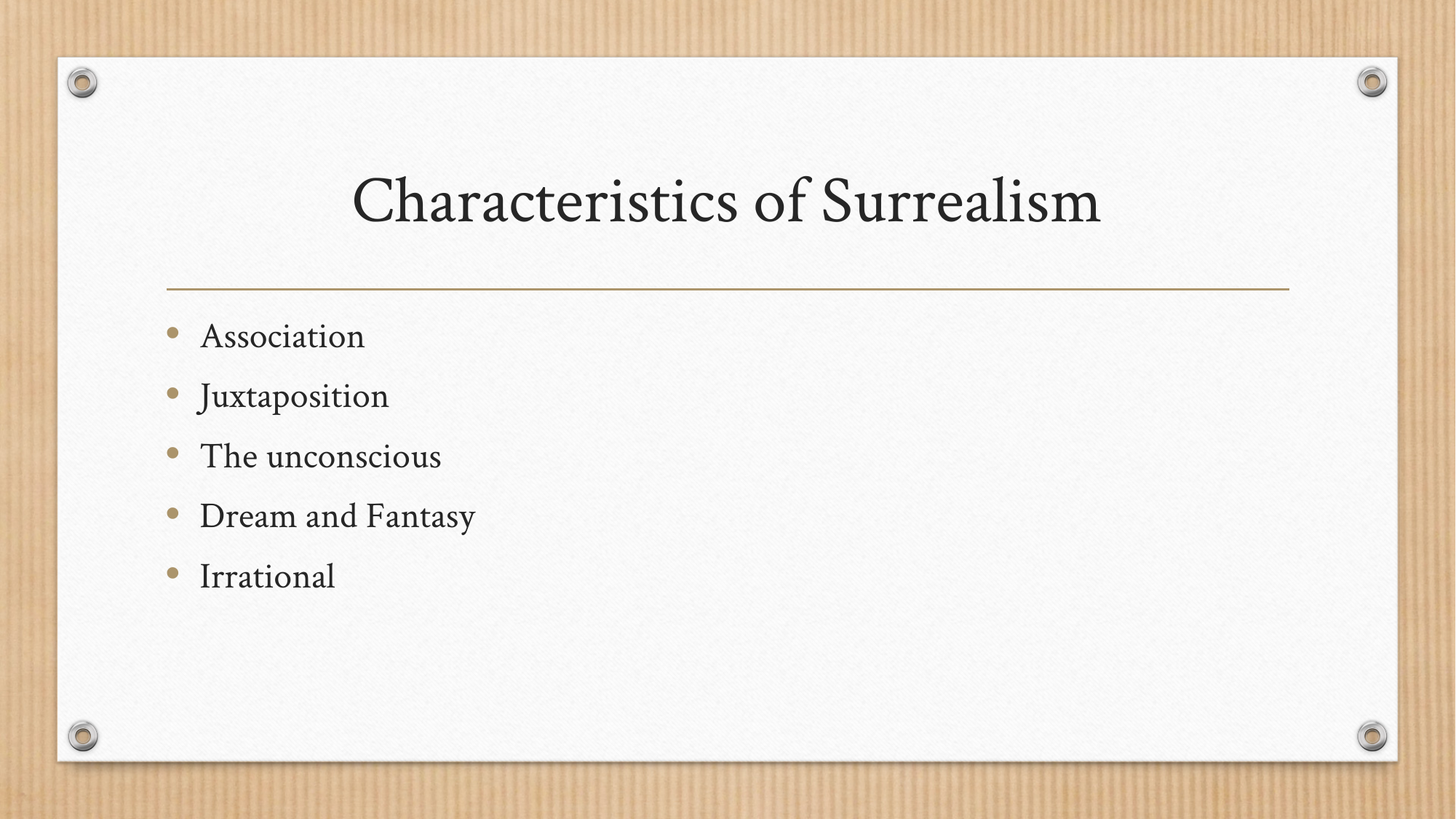

# Characteristics of Surrealism
Association
Juxtaposition
The unconscious
Dream and Fantasy
Irrational